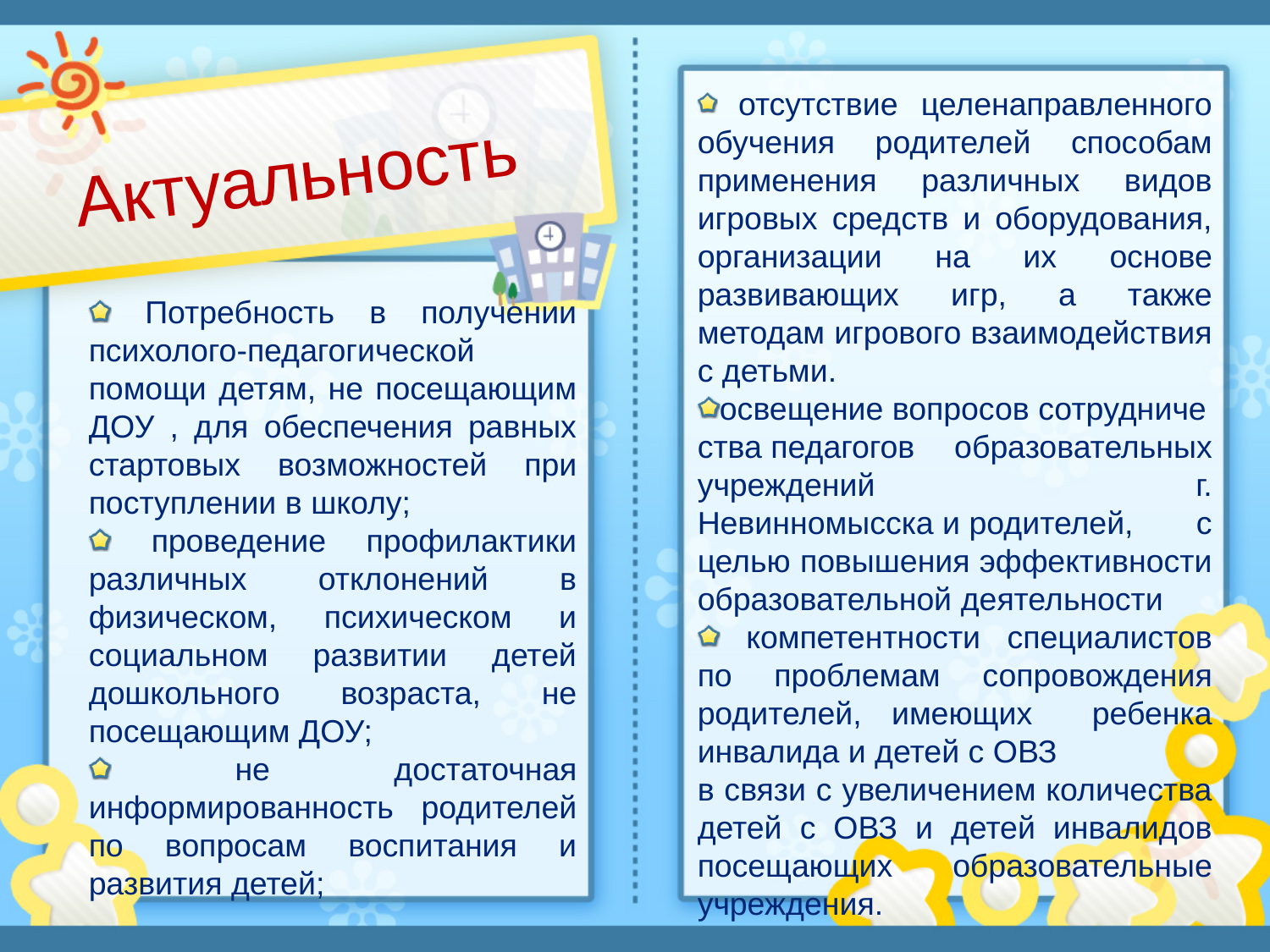

отсутствие целенаправленного обучения родителей способам применения различных видов игровых средств и оборудования, организации на их основе развивающих игр, а также методам игрового взаимодействия с детьми.
освещение вопросов сотрудничества педагогов образовательных учреждений г. Невинномысска и родителей, с целью повышения эффективности образовательной деятельности
 компетентности специалистов по проблемам сопровождения родителей, имеющих  ребенка инвалида и детей с ОВЗ
в связи с увеличением количества детей с ОВЗ и детей инвалидов посещающих образовательные учреждения.
Актуальность
 Потребность в получении психолого-педагогической помощи детям, не посещающим ДОУ , для обеспечения равных стартовых возможностей при поступлении в школу;
 проведение профилактики различных отклонений в физическом, психическом и социальном развитии детей дошкольного возраста, не посещающим ДОУ;
 не достаточная информированность родителей по вопросам воспитания и развития детей;